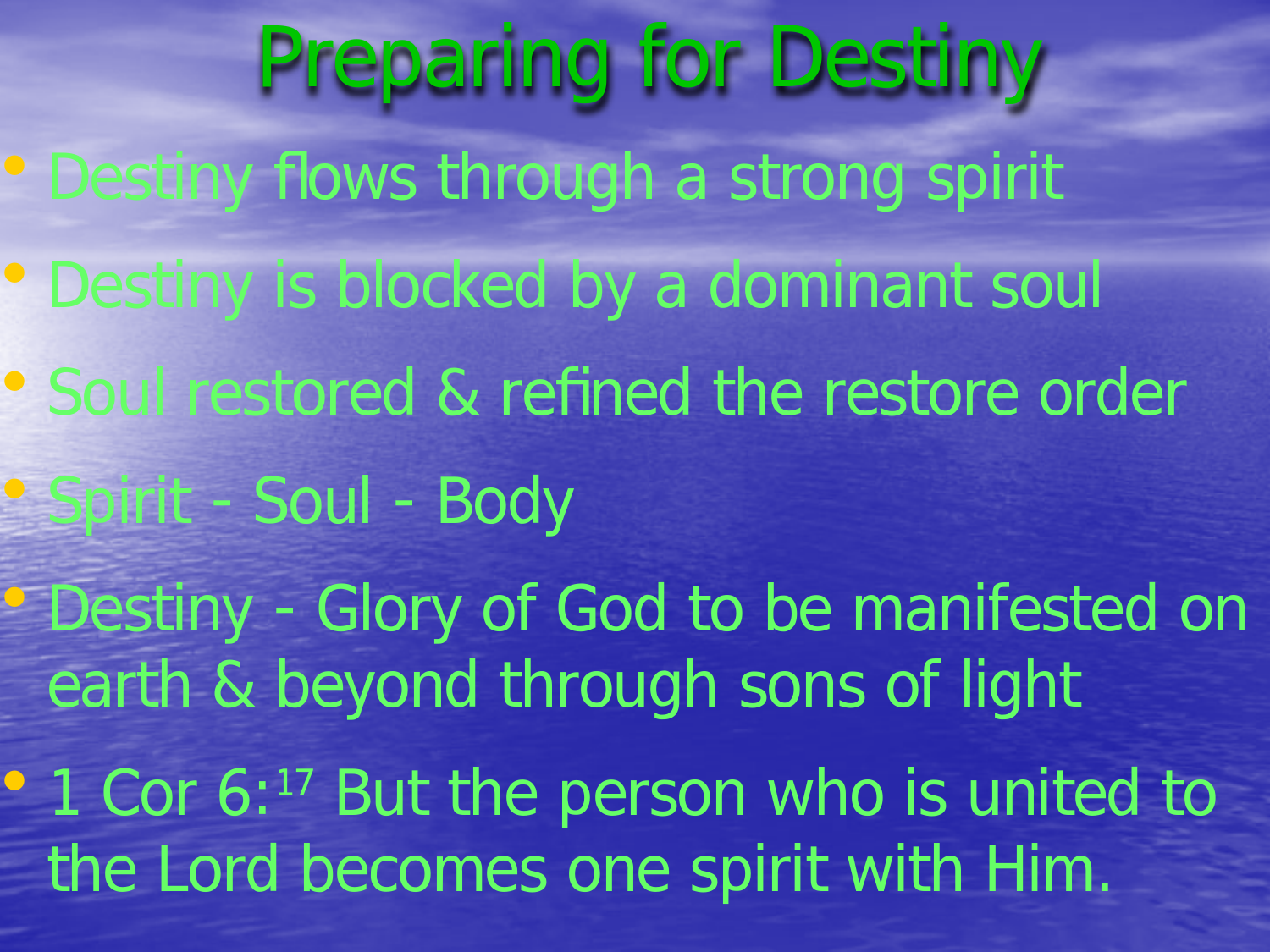

# Preparing for Destiny
Destiny flows through a strong spirit
Destiny is blocked by a dominant soul
Soul restored & refined the restore order
Spirit - Soul - Body
Destiny - Glory of God to be manifested on earth & beyond through sons of light
1 Cor 6:17 But the person who is united to the Lord becomes one spirit with Him.